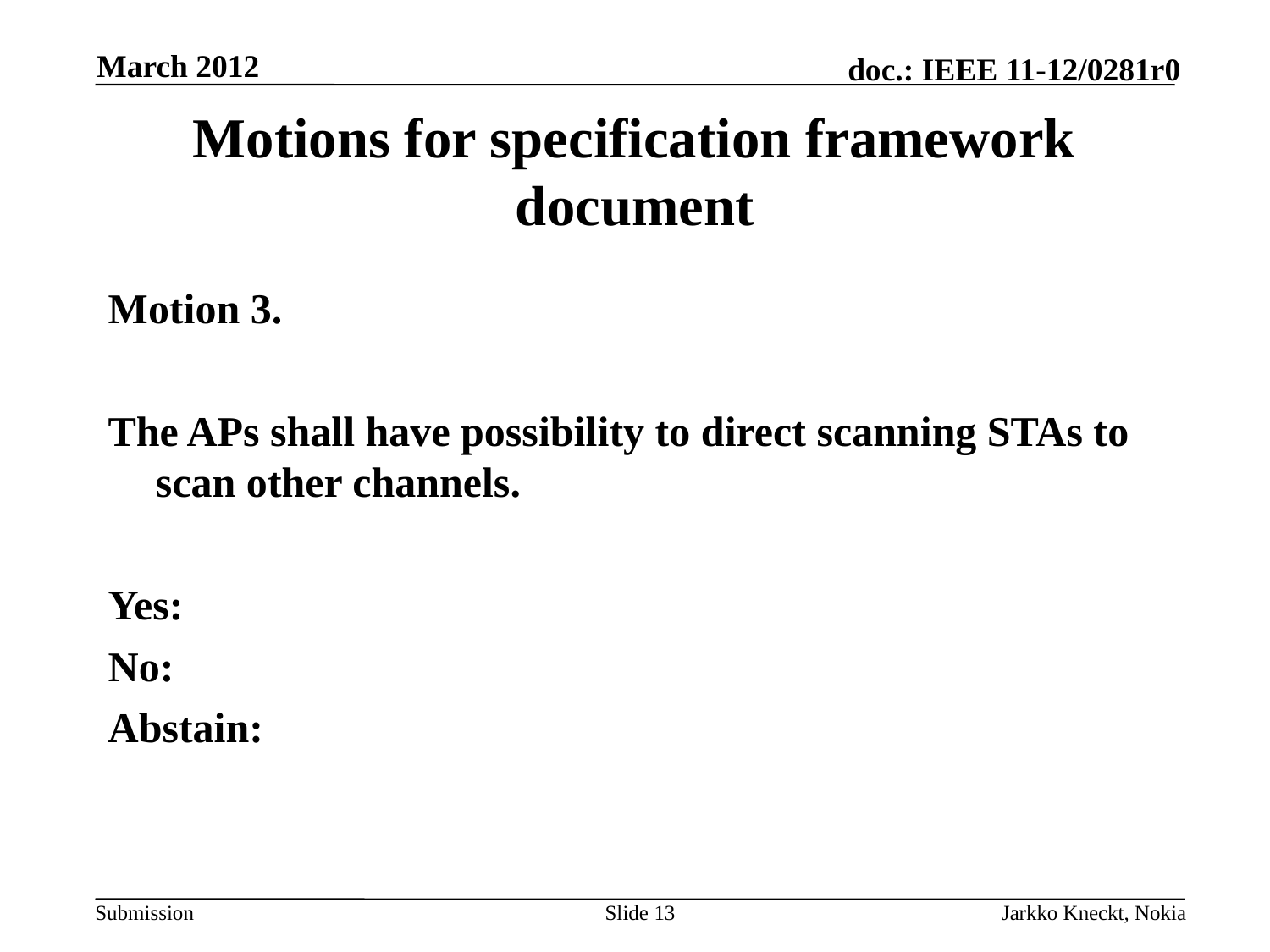

March 2012
# Motions for specification framework document
Motion 3.

The APs shall have possibility to direct scanning STAs to scan other channels.

Yes:
No:
Abstain:
Slide 13
Jarkko Kneckt, Nokia